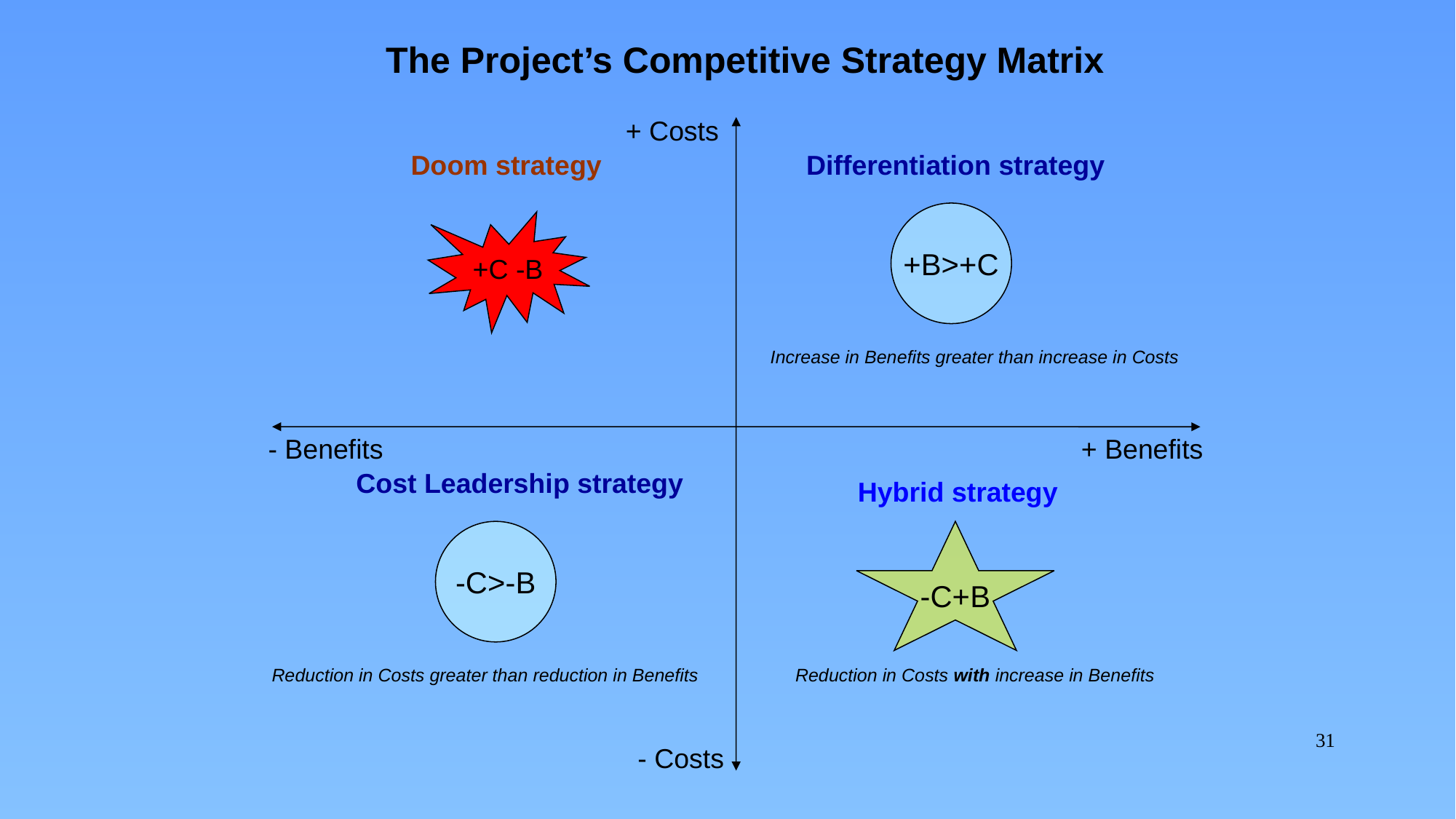

The Project’s Competitive Strategy Matrix
+ Costs
- Benefits
+ Benefits
- Costs

Doom strategy
Differentiation strategy
+B>+C
+C -B
Increase in Benefits greater than increase in Costs
Cost Leadership strategy
Hybrid strategy
-C>-B
-C+B
Reduction in Costs greater than reduction in Benefits
Reduction in Costs with increase in Benefits
31